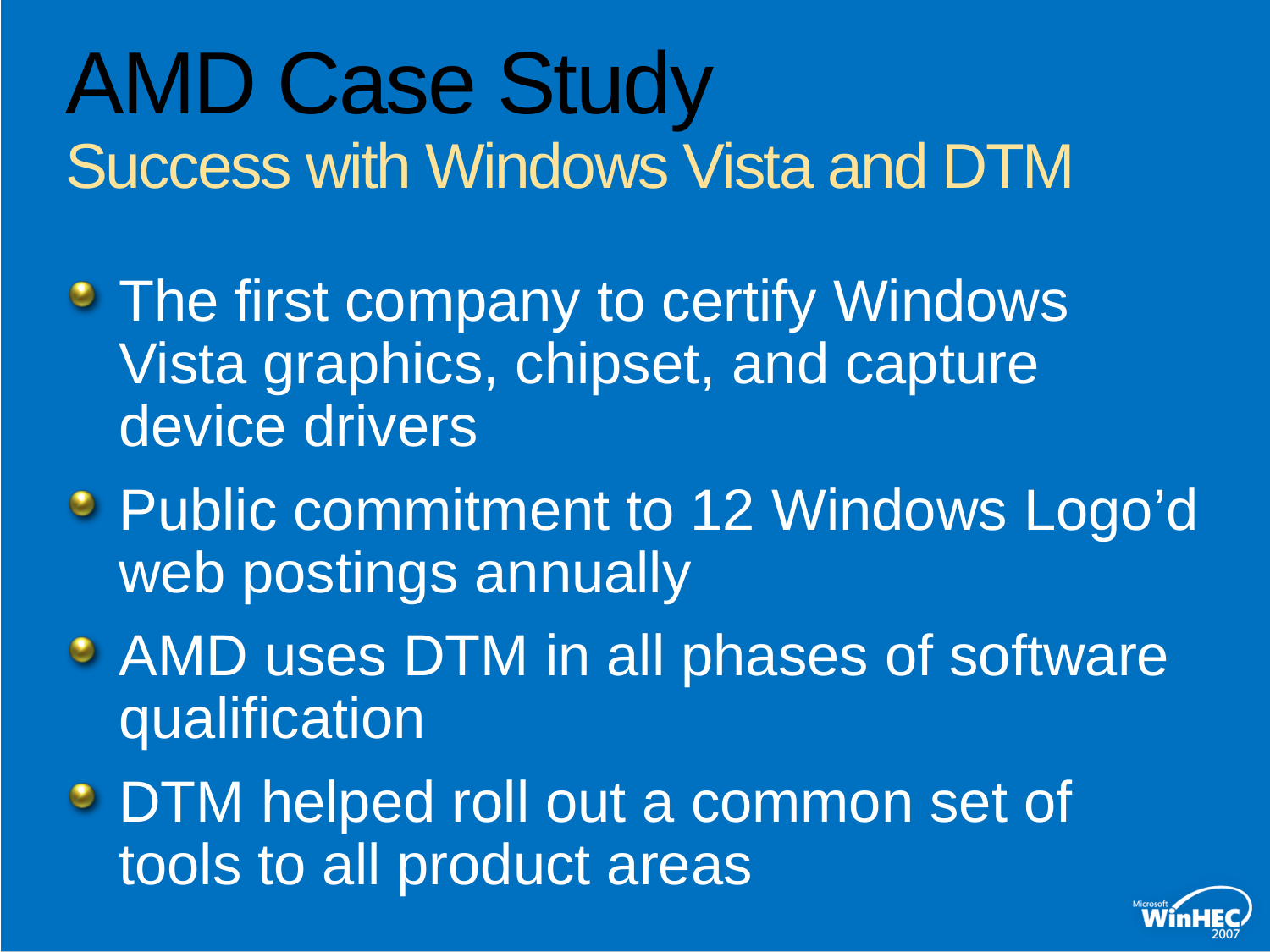

# AMD Case Study Success with Windows Vista and DTM
The first company to certify Windows Vista graphics, chipset, and capture device drivers
Public commitment to 12 Windows Logo’d web postings annually
AMD uses DTM in all phases of software qualification
DTM helped roll out a common set of tools to all product areas